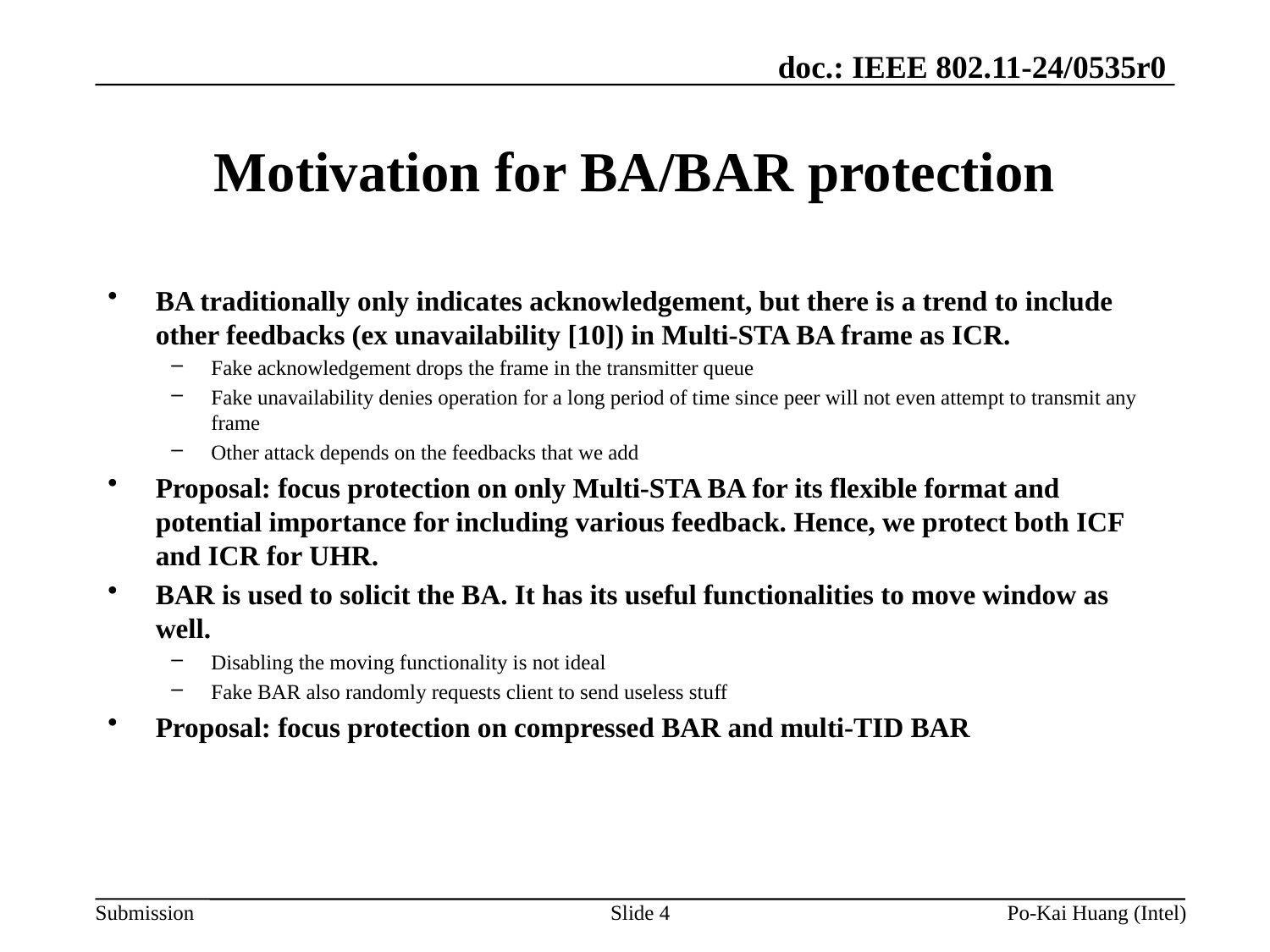

# Motivation for BA/BAR protection
BA traditionally only indicates acknowledgement, but there is a trend to include other feedbacks (ex unavailability [10]) in Multi-STA BA frame as ICR.
Fake acknowledgement drops the frame in the transmitter queue
Fake unavailability denies operation for a long period of time since peer will not even attempt to transmit any frame
Other attack depends on the feedbacks that we add
Proposal: focus protection on only Multi-STA BA for its flexible format and potential importance for including various feedback. Hence, we protect both ICF and ICR for UHR.
BAR is used to solicit the BA. It has its useful functionalities to move window as well.
Disabling the moving functionality is not ideal
Fake BAR also randomly requests client to send useless stuff
Proposal: focus protection on compressed BAR and multi-TID BAR

Slide 4
Po-Kai Huang (Intel)